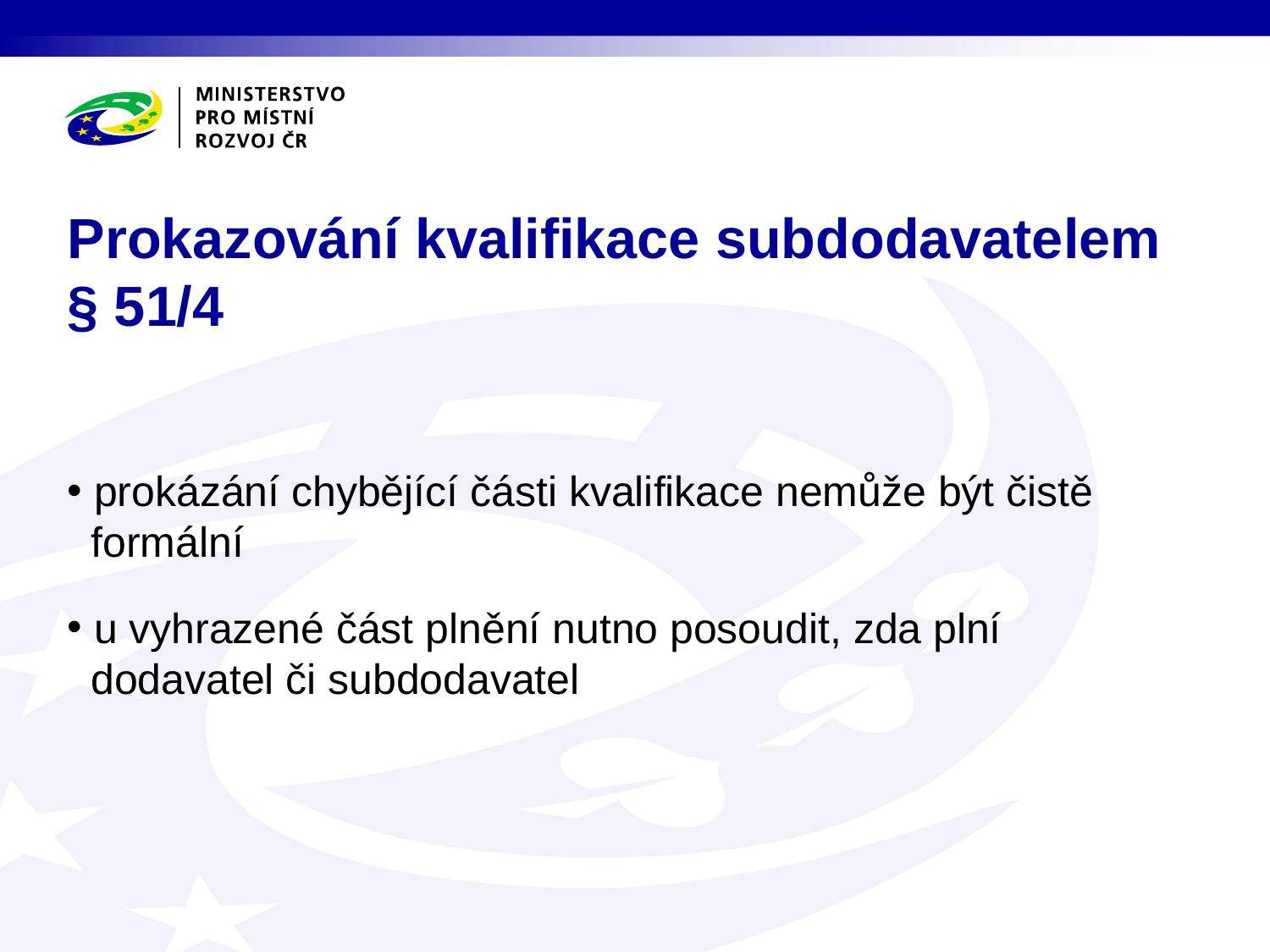

# Prokazování kvalifikace subdodavatelem § 51/4

 prokázání chybějící části kvalifikace nemůže být čistě
  formální
 u vyhrazené část plnění nutno posoudit, zda plní
  dodavatel či subdodavatel